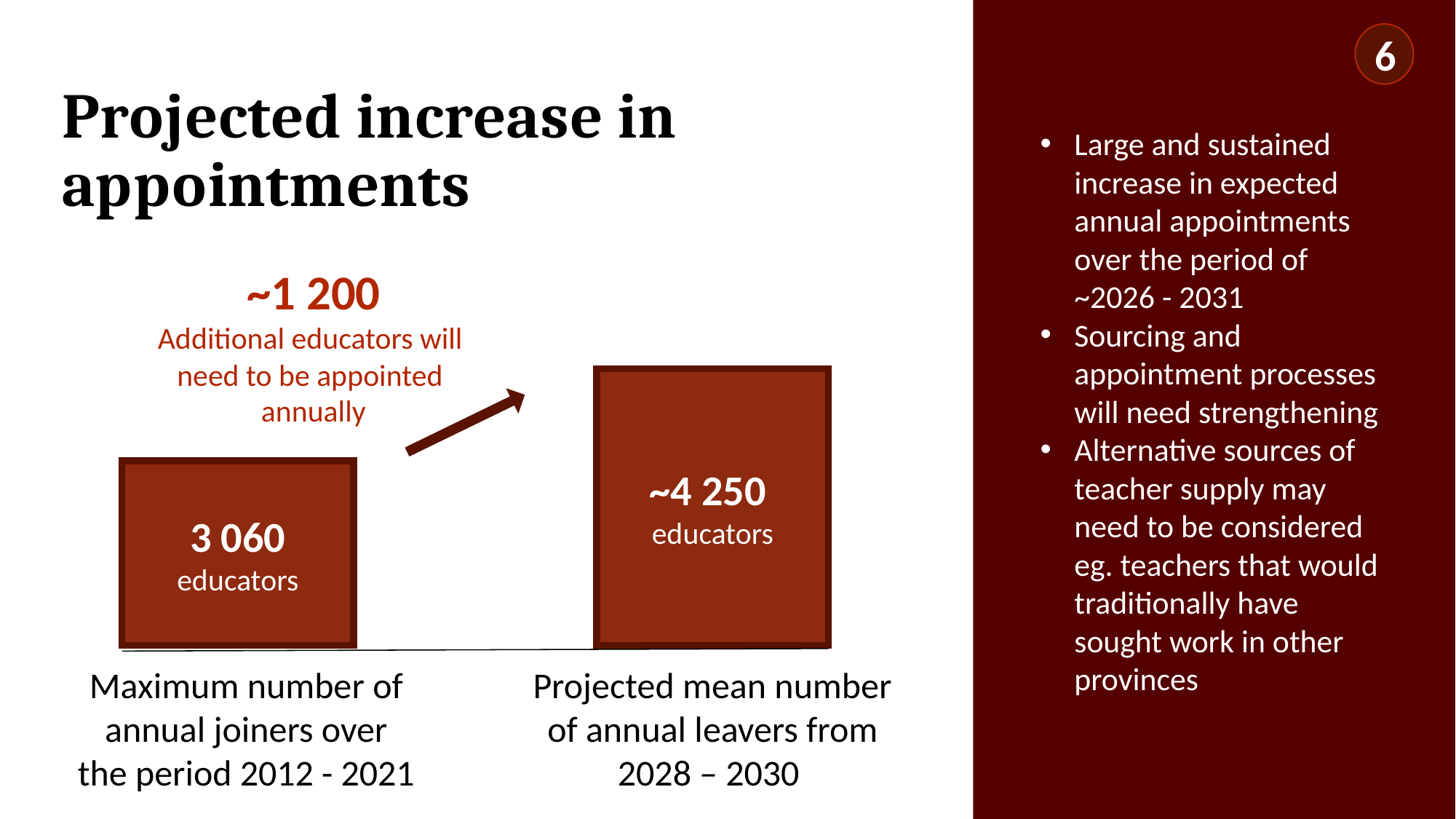

6
# Projected increase in appointments
Large and sustained increase in expected annual appointments over the period of ~2026 - 2031
Sourcing and appointment processes will need strengthening
Alternative sources of teacher supply may need to be considered eg. teachers that would traditionally have sought work in other provinces

~1 200
Additional educators will
need to be appointed
annually
~4 250
educators

3 060
educators
Maximum number of annual joiners over the period 2012 - 2021
Projected mean number of annual leavers from 2028 – 2030